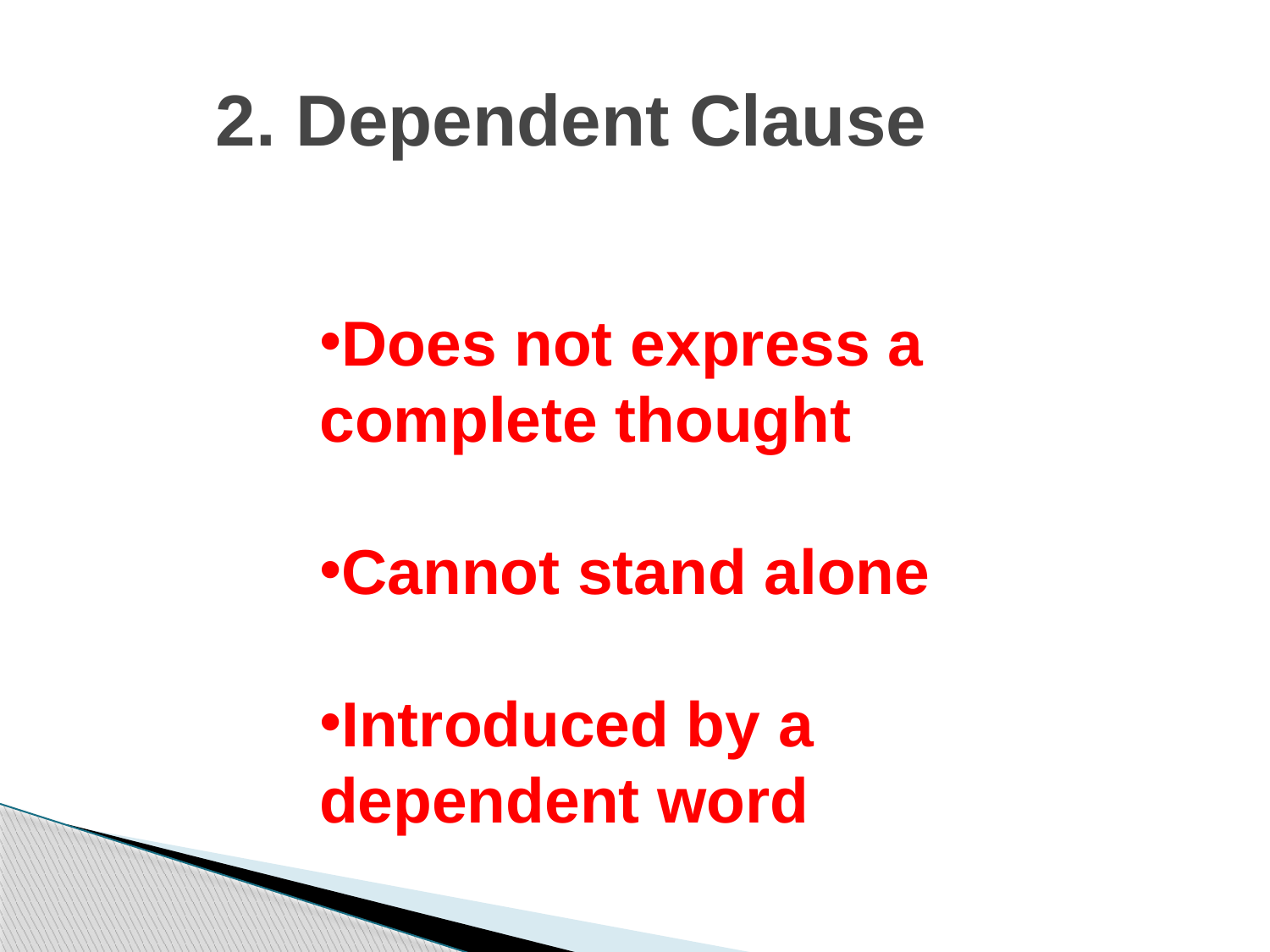

2. Dependent Clause
Does not express a complete thought

Cannot stand alone

Introduced by a dependent word